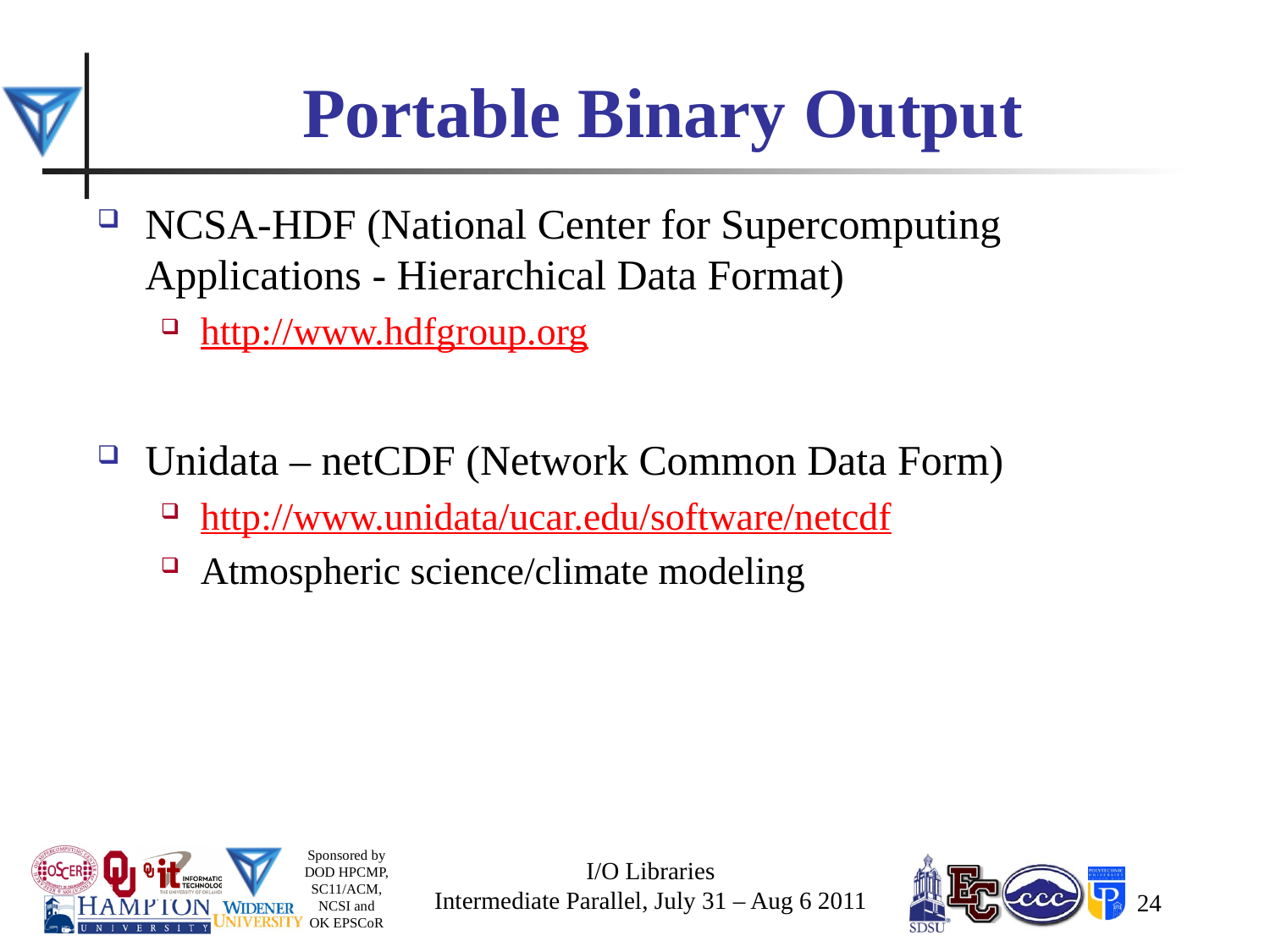

# Portable Binary Output
NCSA-HDF (National Center for Supercomputing Applications - Hierarchical Data Format)
http://www.hdfgroup.org

Unidata – netCDF (Network Common Data Form)
http://www.unidata/ucar.edu/software/netcdf
Atmospheric science/climate modeling

I/O Libraries
Intermediate Parallel, July 31 – Aug 6 2011
24